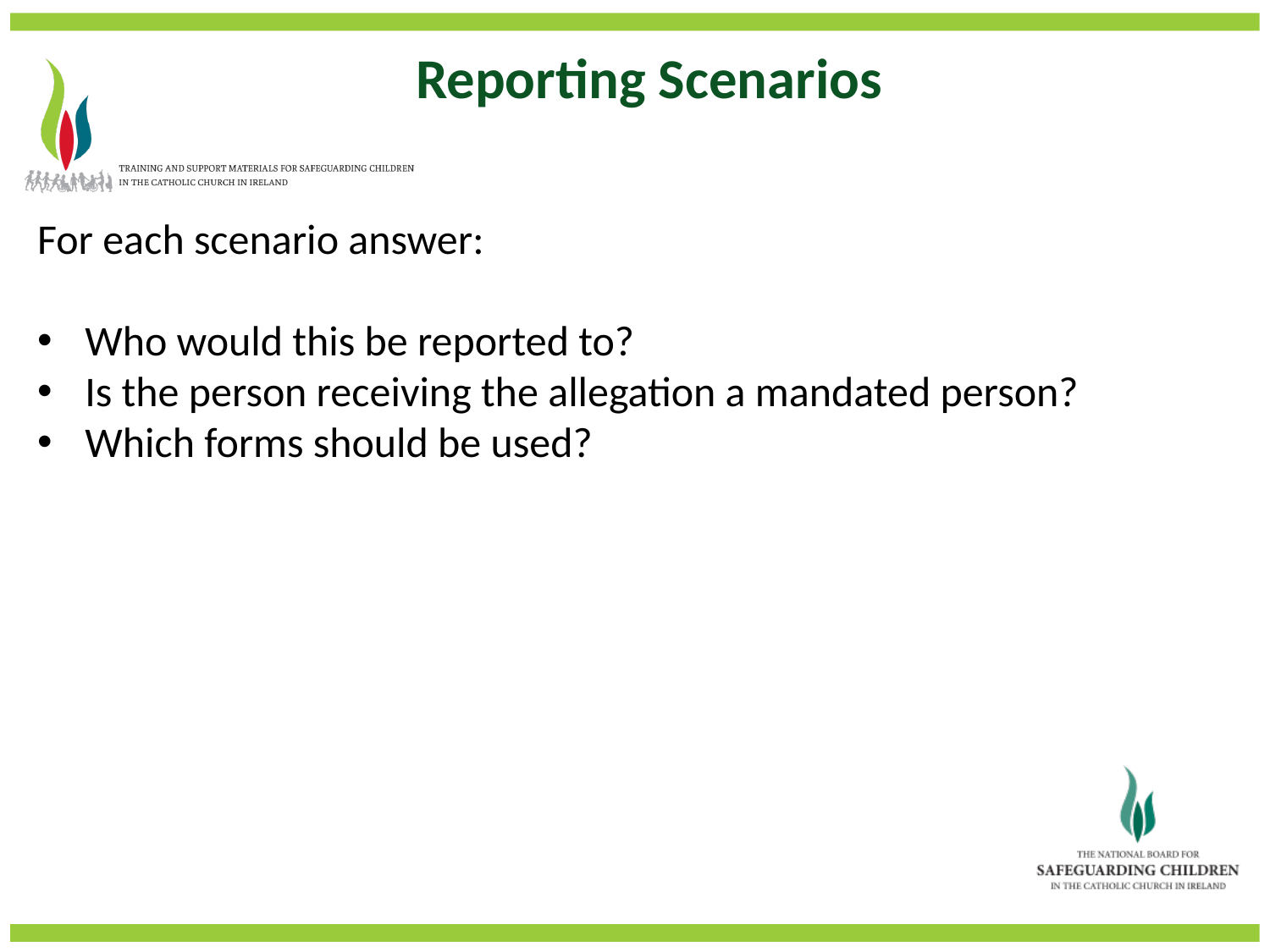

Reporting Scenarios

For each scenario answer:

Who would this be reported to?
Is the person receiving the allegation a mandated person?
Which forms should be used?